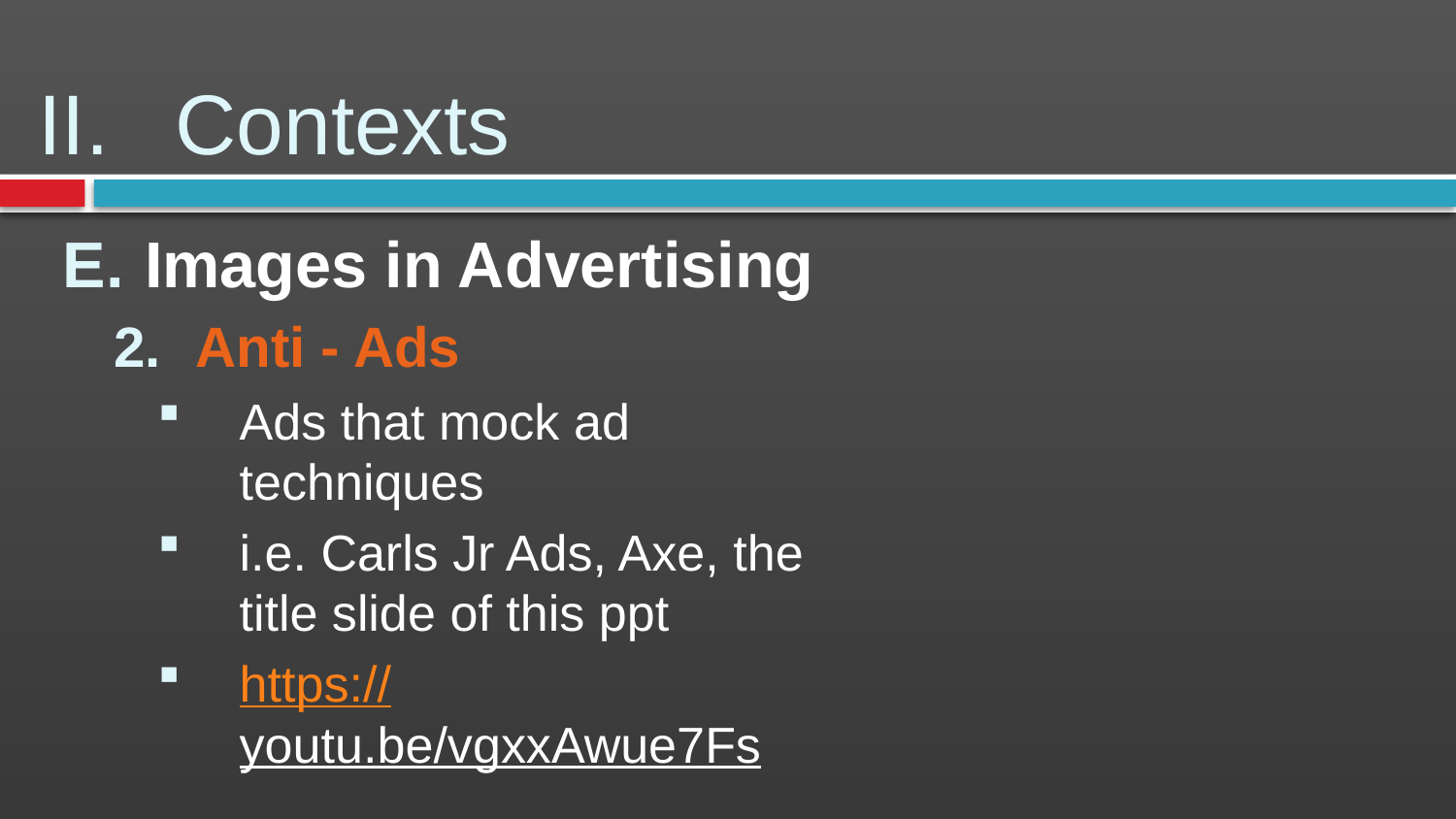

# Contexts
Images in Advertising
Anti - Ads
Ads that mock ad techniques
i.e. Carls Jr Ads, Axe, the title slide of this ppt
https://youtu.be/vgxxAwue7Fs